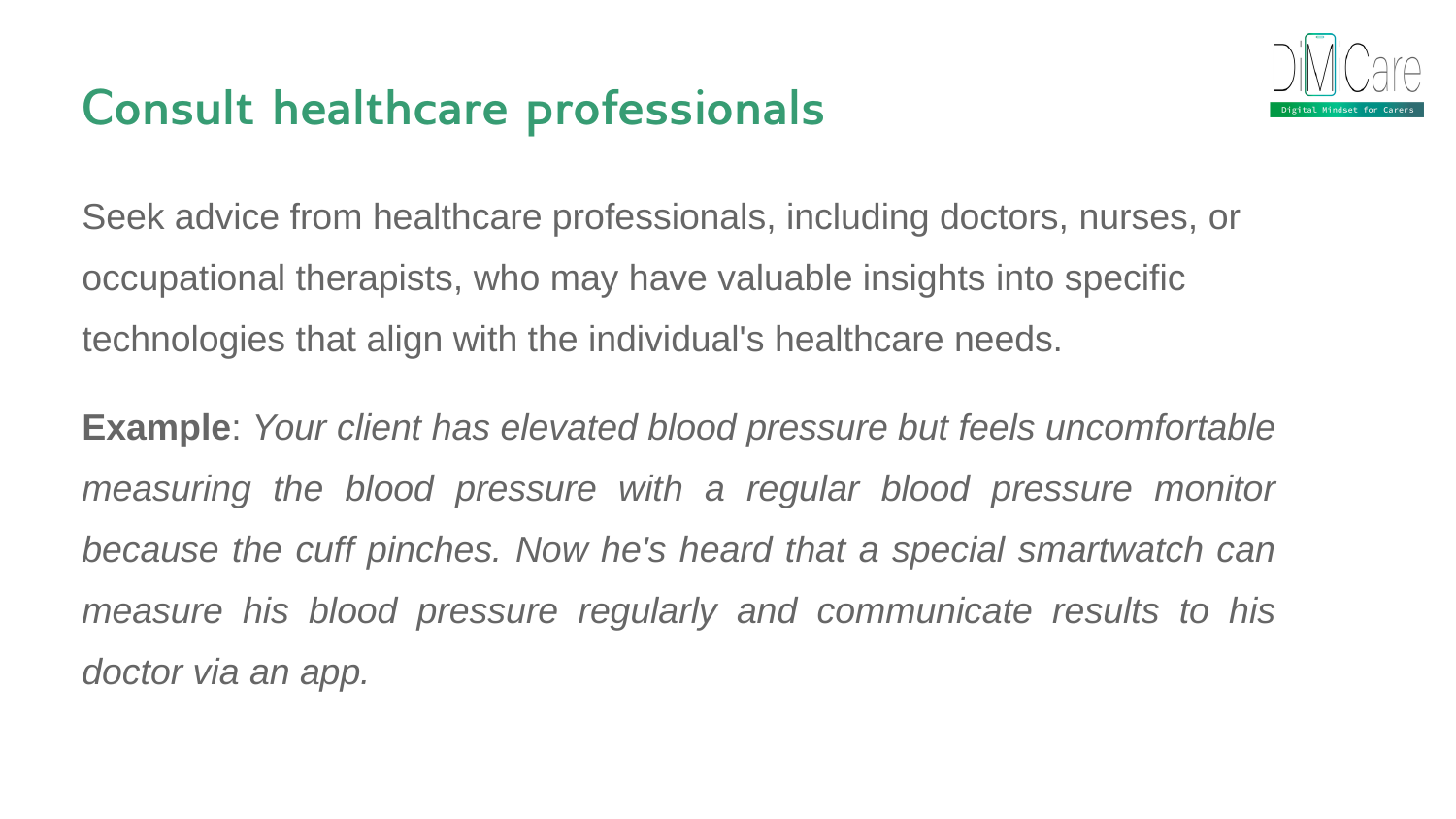

Consult healthcare professionals
Seek advice from healthcare professionals, including doctors, nurses, or occupational therapists, who may have valuable insights into specific technologies that align with the individual's healthcare needs.

Example: Your client has elevated blood pressure but feels uncomfortable measuring the blood pressure with a regular blood pressure monitor because the cuff pinches. Now he's heard that a special smartwatch can measure his blood pressure regularly and communicate results to his doctor via an app.